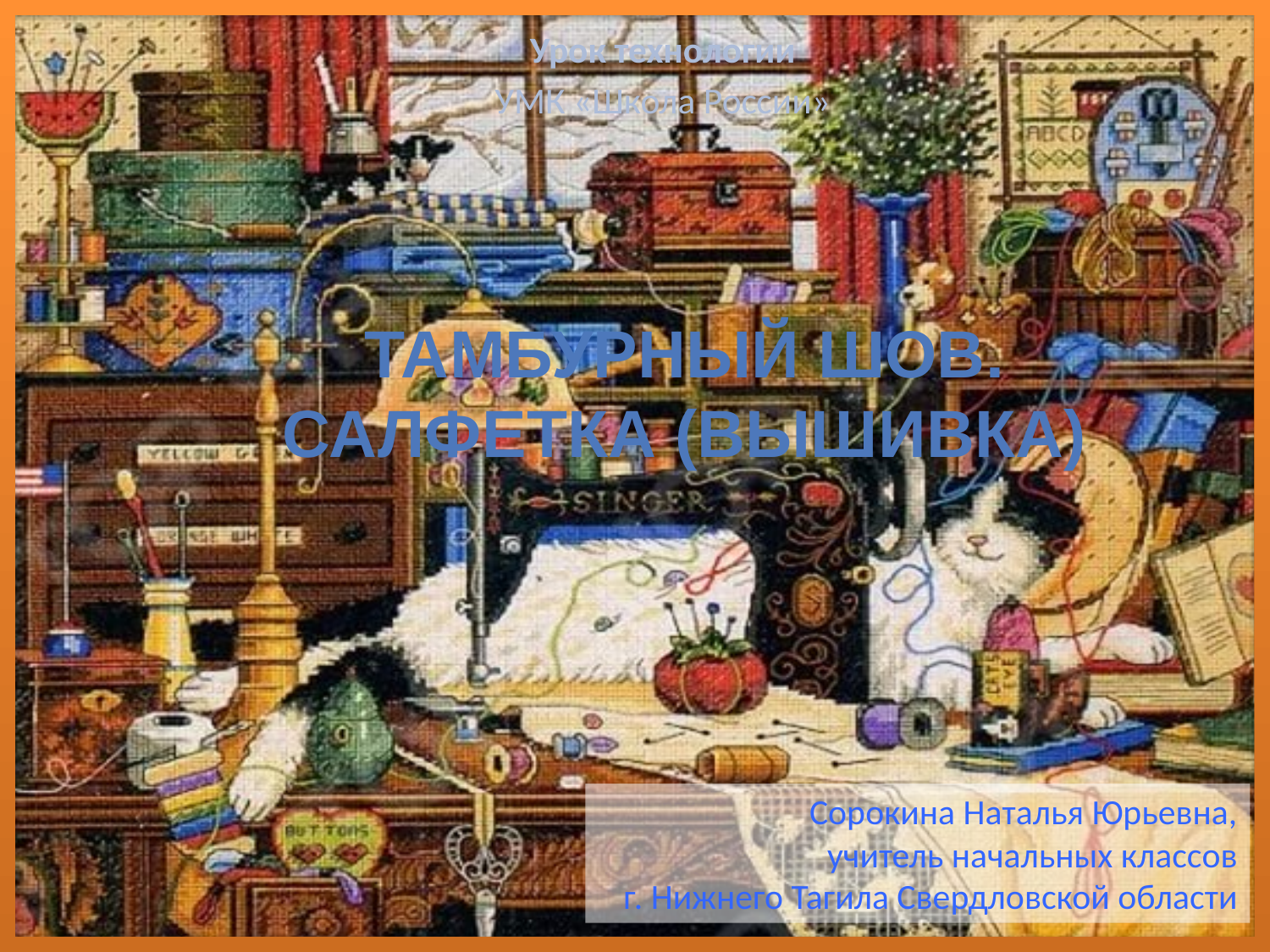

Урок технологии
УМК «Школа России»

# Тамбурный шов. Салфетка (вышивка)
Сорокина Наталья Юрьевна,
учитель начальных классов
г. Нижнего Тагила Свердловской области